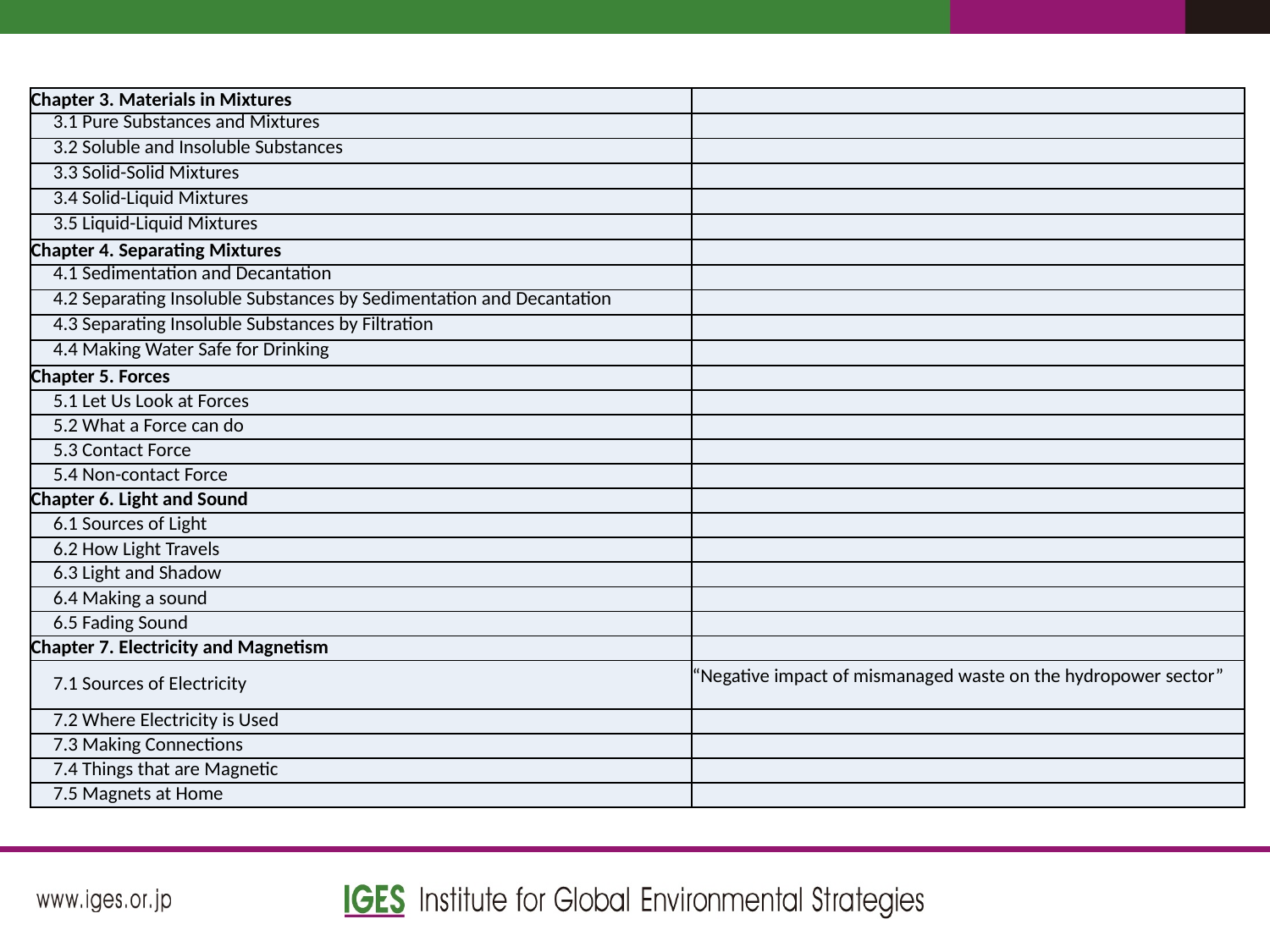

| Chapter 3. Materials in Mixtures |  |
| --- | --- |
| 3.1 Pure Substances and Mixtures |  |
| 3.2 Soluble and Insoluble Substances |  |
| 3.3 Solid-Solid Mixtures |  |
| 3.4 Solid-Liquid Mixtures |  |
| 3.5 Liquid-Liquid Mixtures |  |
| Chapter 4. Separating Mixtures |  |
| 4.1 Sedimentation and Decantation |  |
| 4.2 Separating Insoluble Substances by Sedimentation and Decantation |  |
| 4.3 Separating Insoluble Substances by Filtration |  |
| 4.4 Making Water Safe for Drinking |  |
| Chapter 5. Forces |  |
| 5.1 Let Us Look at Forces |  |
| 5.2 What a Force can do |  |
| 5.3 Contact Force |  |
| 5.4 Non-contact Force |  |
| Chapter 6. Light and Sound |  |
| 6.1 Sources of Light |  |
| 6.2 How Light Travels |  |
| 6.3 Light and Shadow |  |
| 6.4 Making a sound |  |
| 6.5 Fading Sound |  |
| Chapter 7. Electricity and Magnetism |  |
| 7.1 Sources of Electricity | “Negative impact of mismanaged waste on the hydropower sector” |
| 7.2 Where Electricity is Used |  |
| 7.3 Making Connections |  |
| 7.4 Things that are Magnetic |  |
| 7.5 Magnets at Home |  |